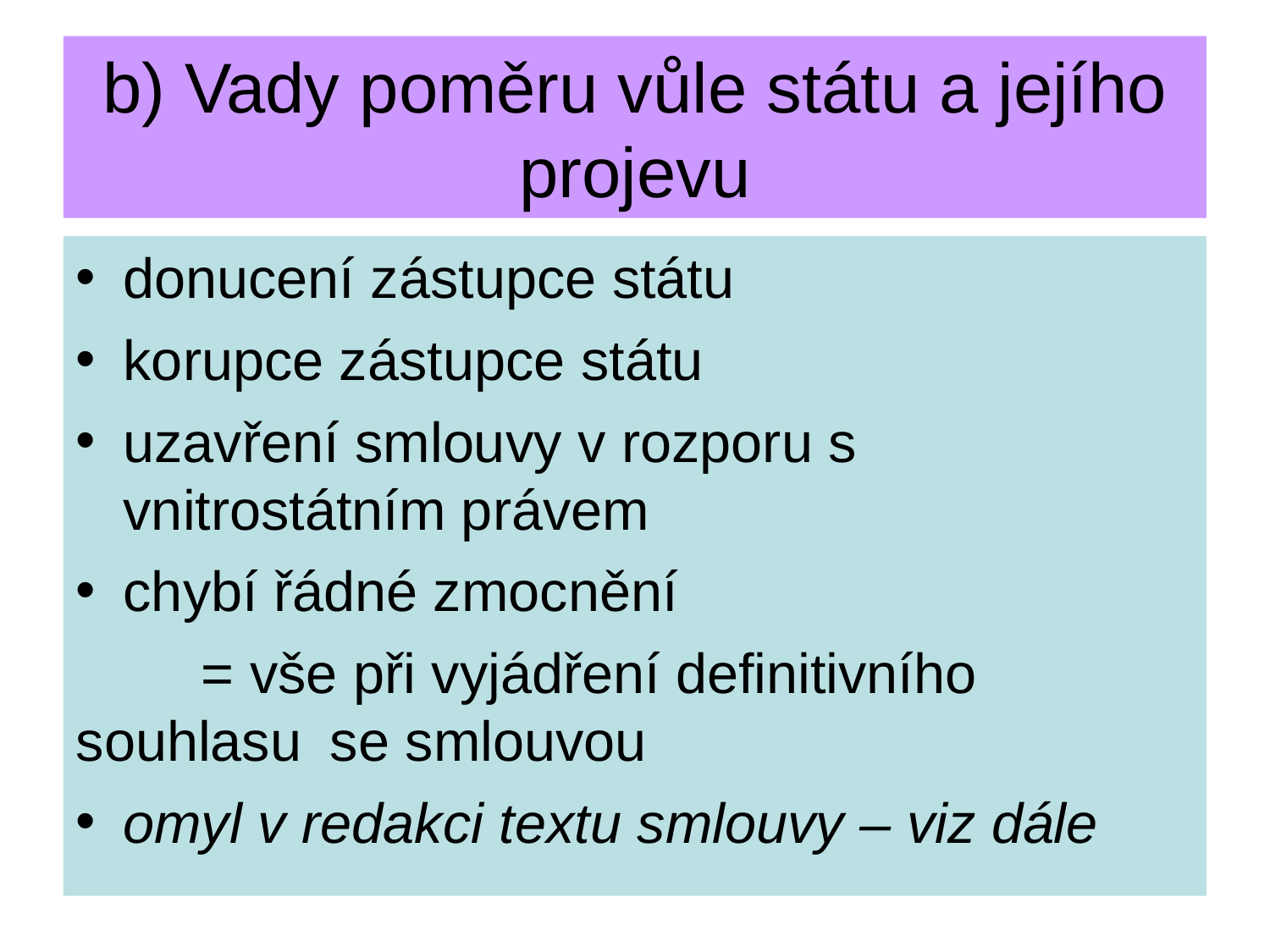

b) Vady poměru vůle státu a jejího projevu
donucení zástupce státu
korupce zástupce státu
uzavření smlouvy v rozporu s vnitrostátním právem
chybí řádné zmocnění
        = vše při vyjádření definitivního 	souhlasu 	se smlouvou
omyl v redakci textu smlouvy – viz dále